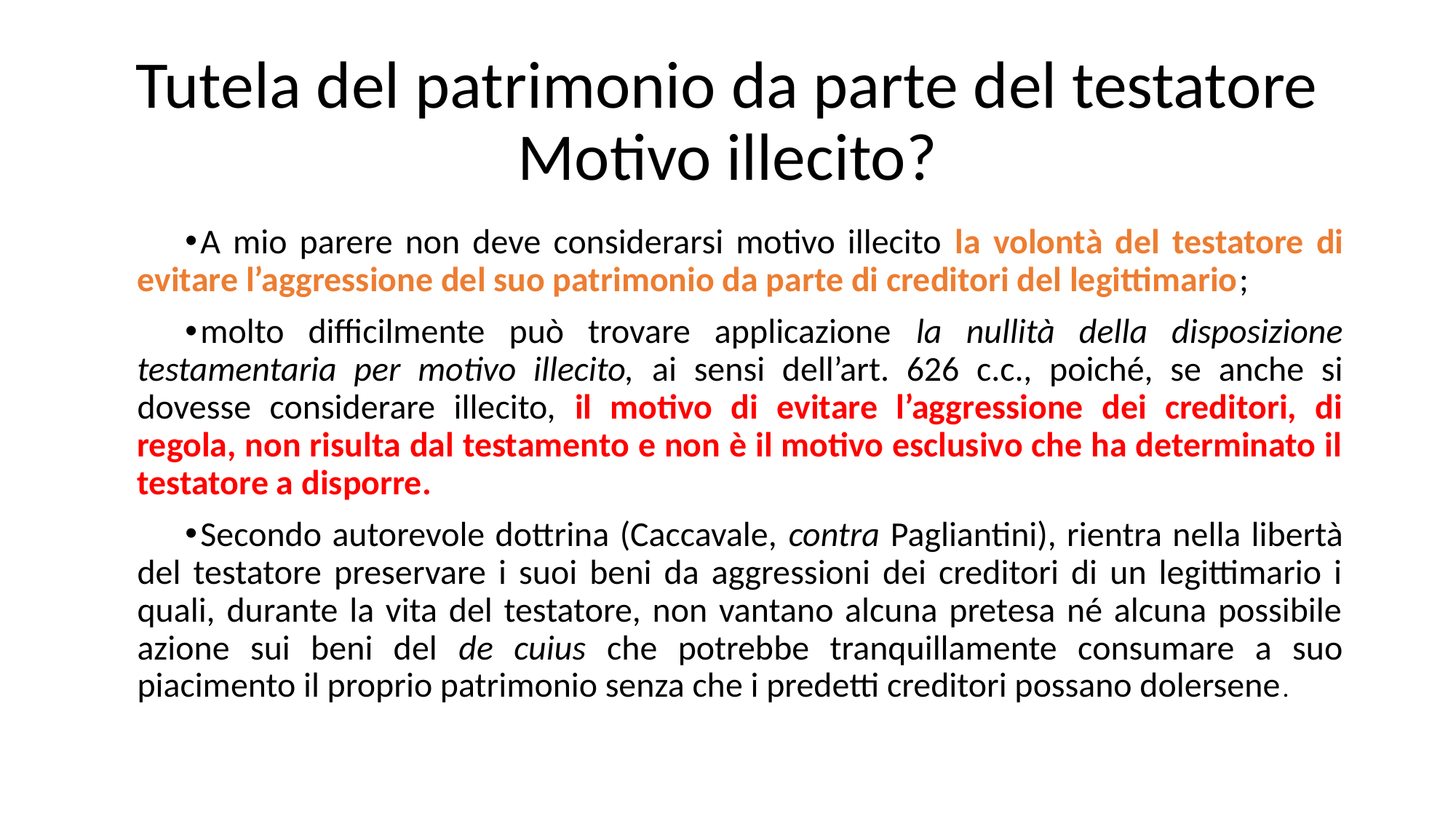

# Tutela del patrimonio da parte del testatore Motivo illecito?
A mio parere non deve considerarsi motivo illecito la volontà del testatore di evitare l’aggressione del suo patrimonio da parte di creditori del legittimario;
molto difficilmente può trovare applicazione la nullità della disposizione testamentaria per motivo illecito, ai sensi dell’art. 626 c.c., poiché, se anche si dovesse considerare illecito, il motivo di evitare l’aggressione dei creditori, di regola, non risulta dal testamento e non è il motivo esclusivo che ha determinato il testatore a disporre.
Secondo autorevole dottrina (Caccavale, contra Pagliantini), rientra nella libertà del testatore preservare i suoi beni da aggressioni dei creditori di un legittimario i quali, durante la vita del testatore, non vantano alcuna pretesa né alcuna possibile azione sui beni del de cuius che potrebbe tranquillamente consumare a suo piacimento il proprio patrimonio senza che i predetti creditori possano dolersene.